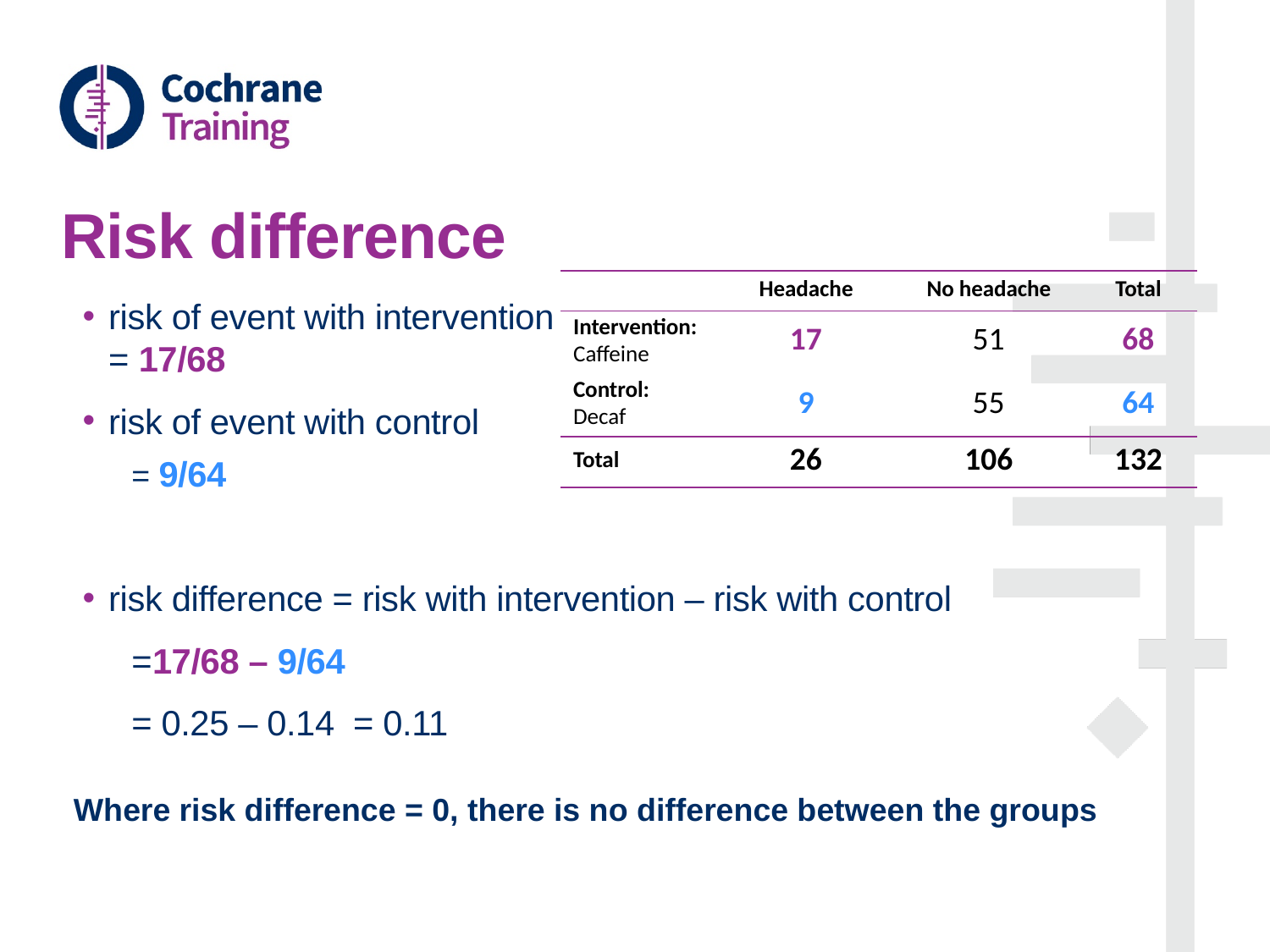

# Risk difference
|  | Headache | No headache | Total |
| --- | --- | --- | --- |
| Intervention: Caffeine | 17 | 51 | 68 |
| Control: Decaf | 9 | 55 | 64 |
| Total | 26 | 106 | 132 |
risk of event with intervention
= 17/68
risk of event with control
= 9/64

risk difference = risk with intervention – risk with control
=17/68 – 9/64
= 0.25 – 0.14  = 0.11

Where risk difference = 0, there is no difference between the groups